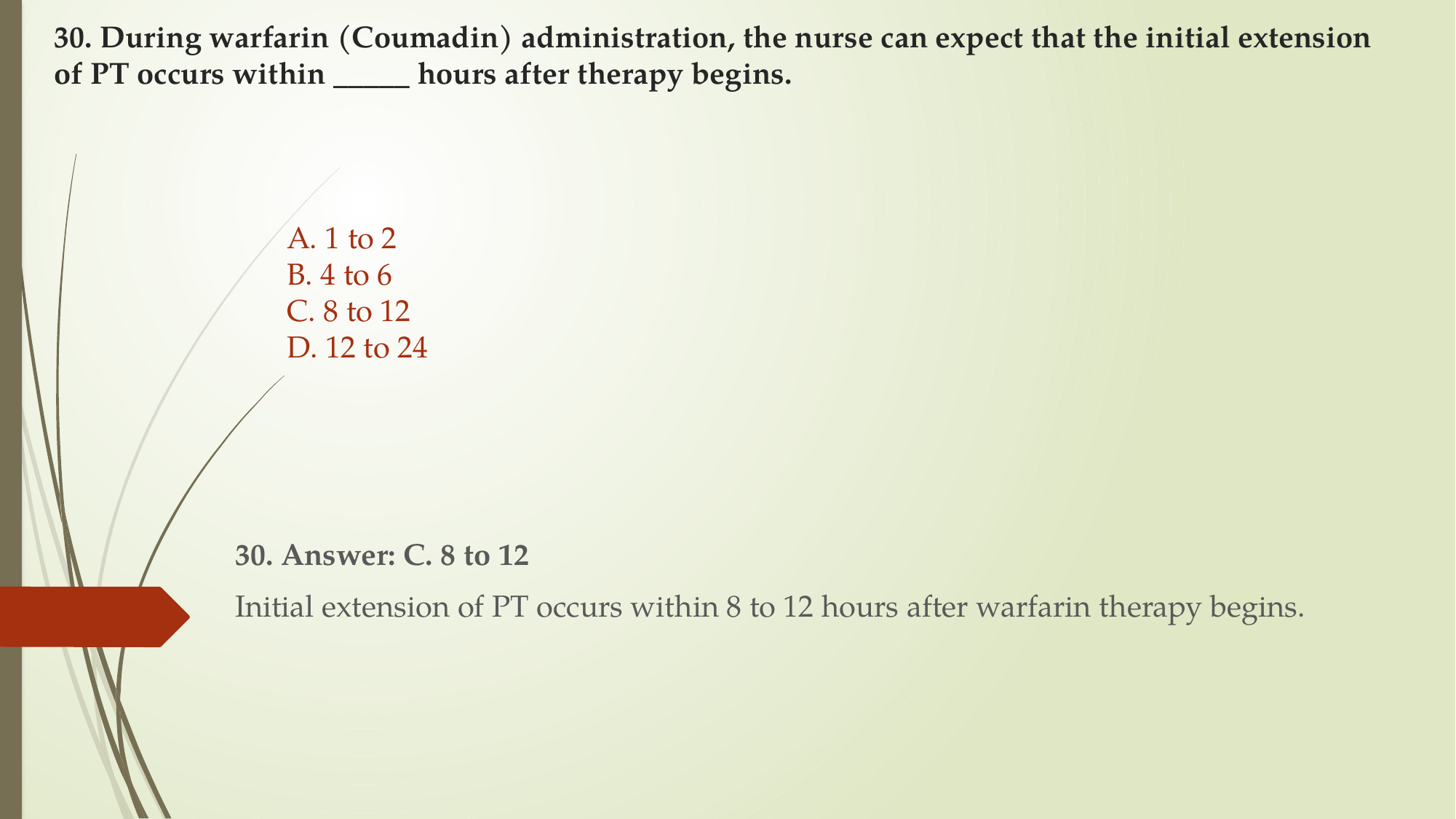

# 30. During warfarin (Coumadin) administration, the nurse can expect that the initial extension of PT occurs within _____ hours after therapy begins.
A. 1 to 2
B. 4 to 6
C. 8 to 12
D. 12 to 24

30. Answer: C. 8 to 12
Initial extension of PT occurs within 8 to 12 hours after warfarin therapy begins.